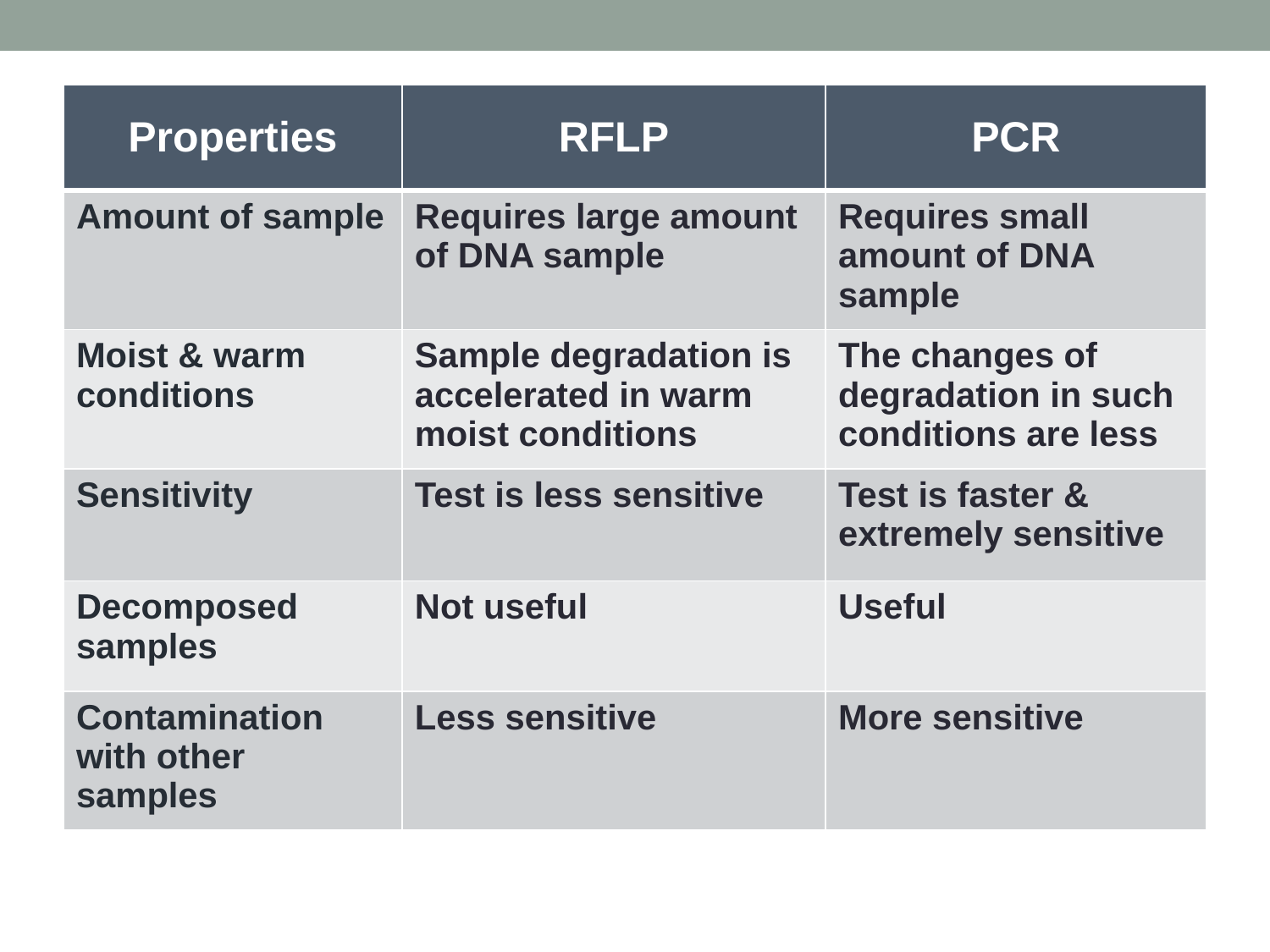

| Properties | RFLP | PCR |
| --- | --- | --- |
| Amount of sample | Requires large amount of DNA sample | Requires small amount of DNA sample |
| Moist & warm conditions | Sample degradation is accelerated in warm moist conditions | The changes of degradation in such conditions are less |
| Sensitivity | Test is less sensitive | Test is faster & extremely sensitive |
| Decomposed samples | Not useful | Useful |
| Contamination with other samples | Less sensitive | More sensitive |